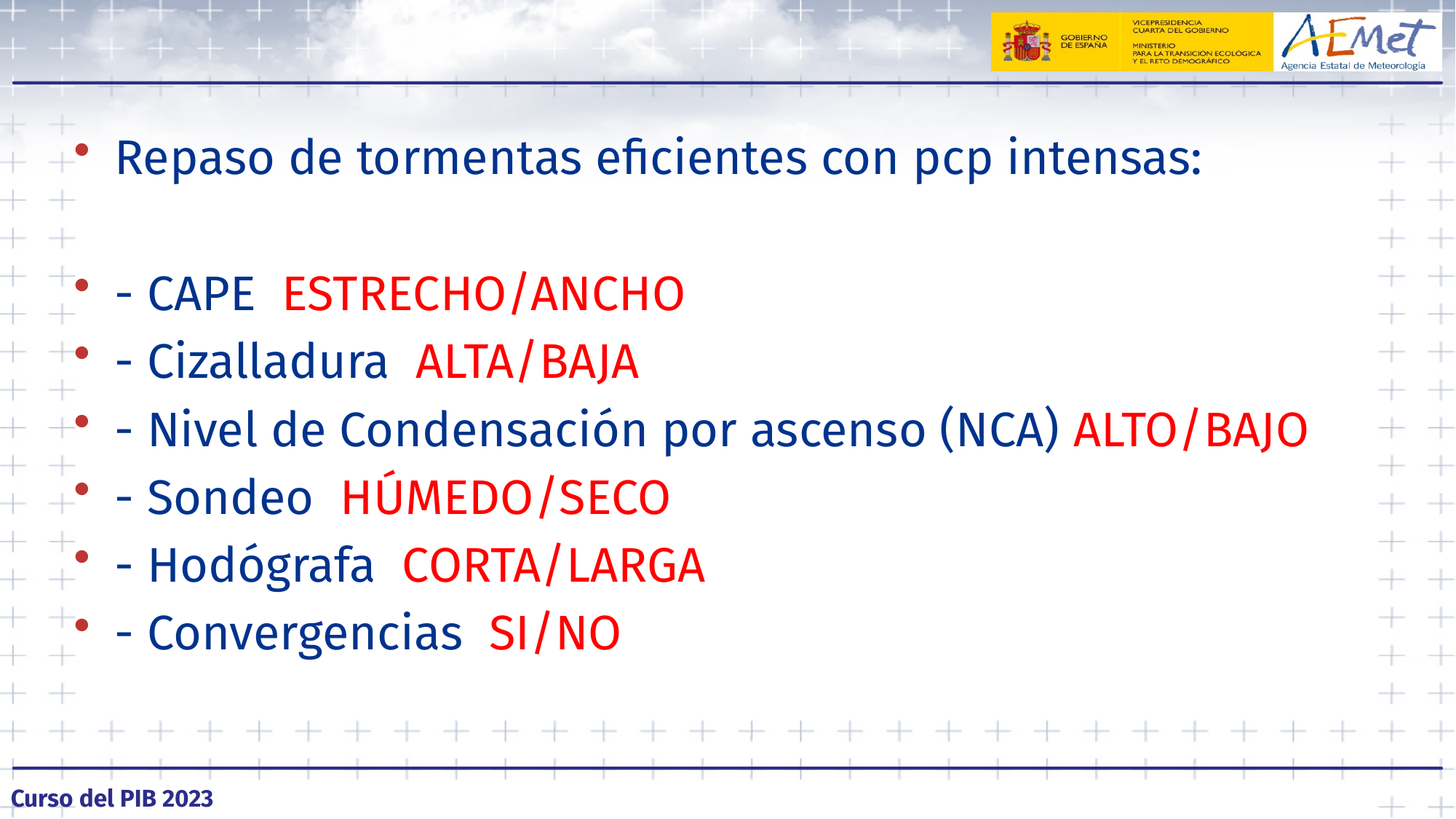

#
Repaso de tormentas eficientes con pcp intensas:

- CAPE  ESTRECHO/ANCHO
- Cizalladura  ALTA/BAJA
- Nivel de Condensación por ascenso (NCA) ALTO/BAJO
- Sondeo  HÚMEDO/SECO
- Hodógrafa  CORTA/LARGA
- Convergencias  SI/NO